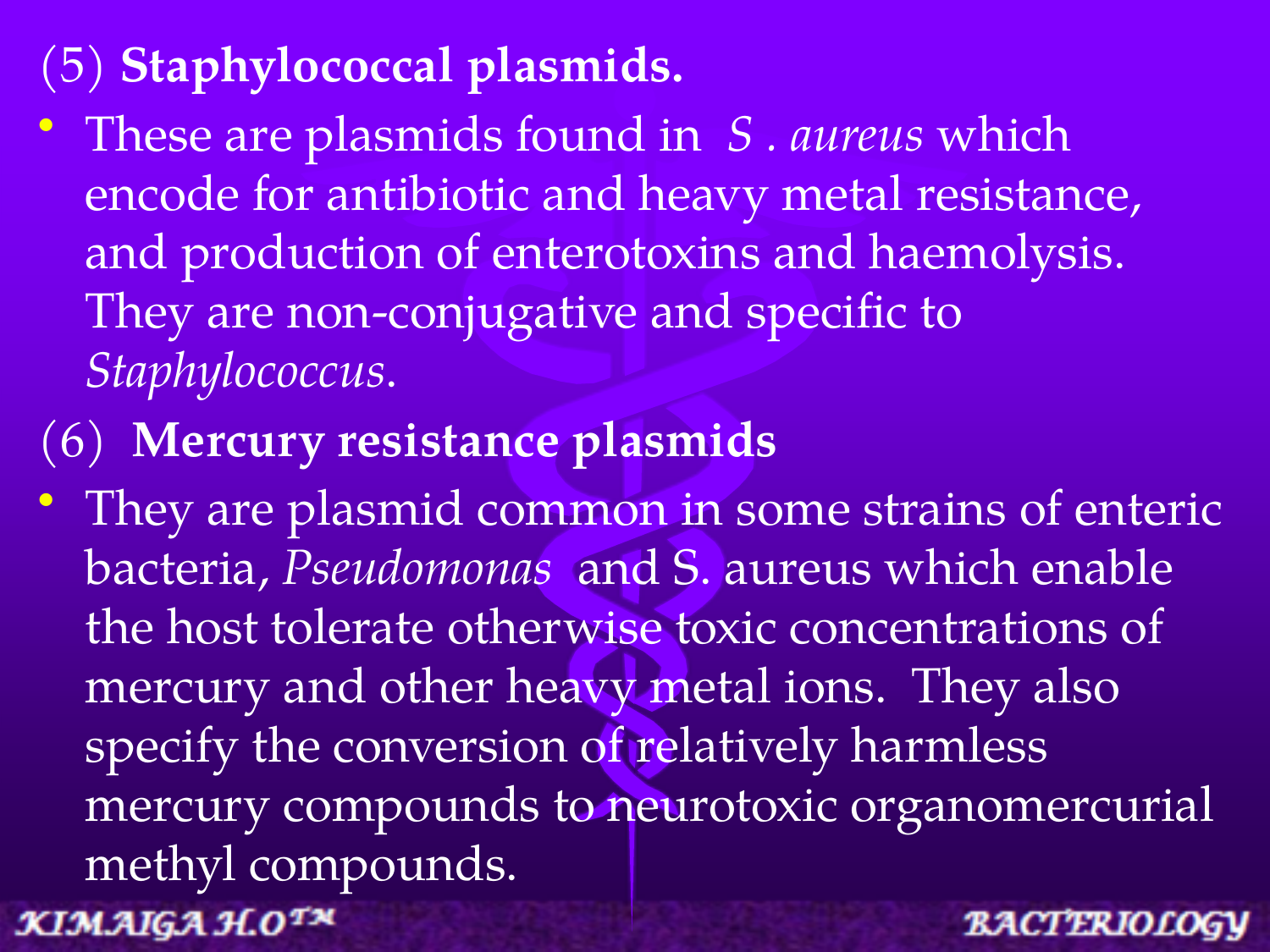

(5) Staphylococcal plasmids.
These are plasmids found in  S . aureus which encode for antibiotic and heavy metal resistance, and production of enterotoxins and haemolysis.  They are non-conjugative and specific to Staphylococcus.
(6)  Mercury resistance plasmids
They are plasmid common in some strains of enteric bacteria, Pseudomonas  and S. aureus which enable the host tolerate otherwise toxic concentrations of mercury and other heavy metal ions.  They also specify the conversion of relatively harmless mercury compounds to neurotoxic organomercurial methyl compounds.